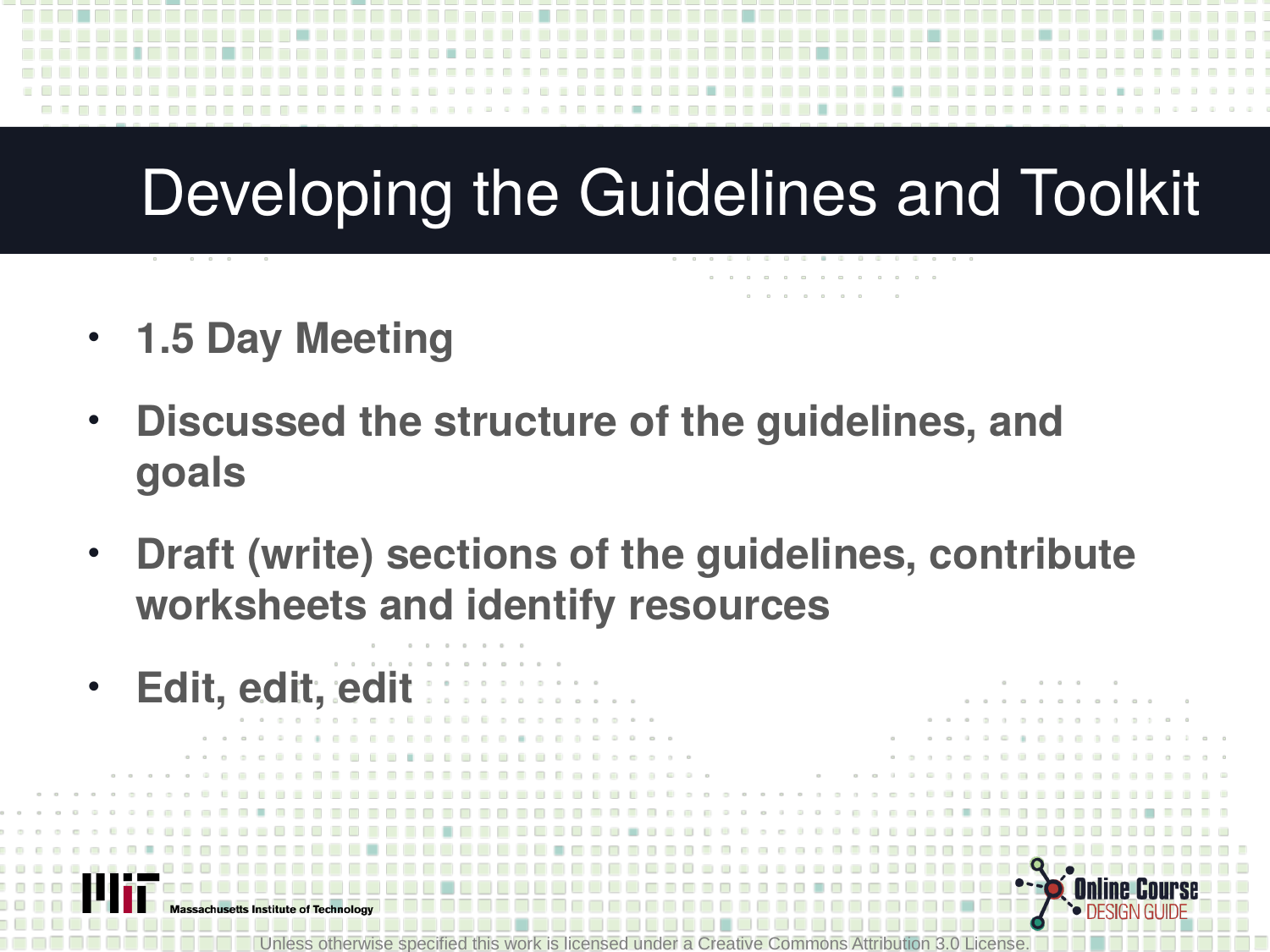

# Developing the Guidelines and Toolkit
1.5 Day Meeting
Discussed the structure of the guidelines, and goals
Draft (write) sections of the guidelines, contribute worksheets and identify resources
Edit, edit, edit